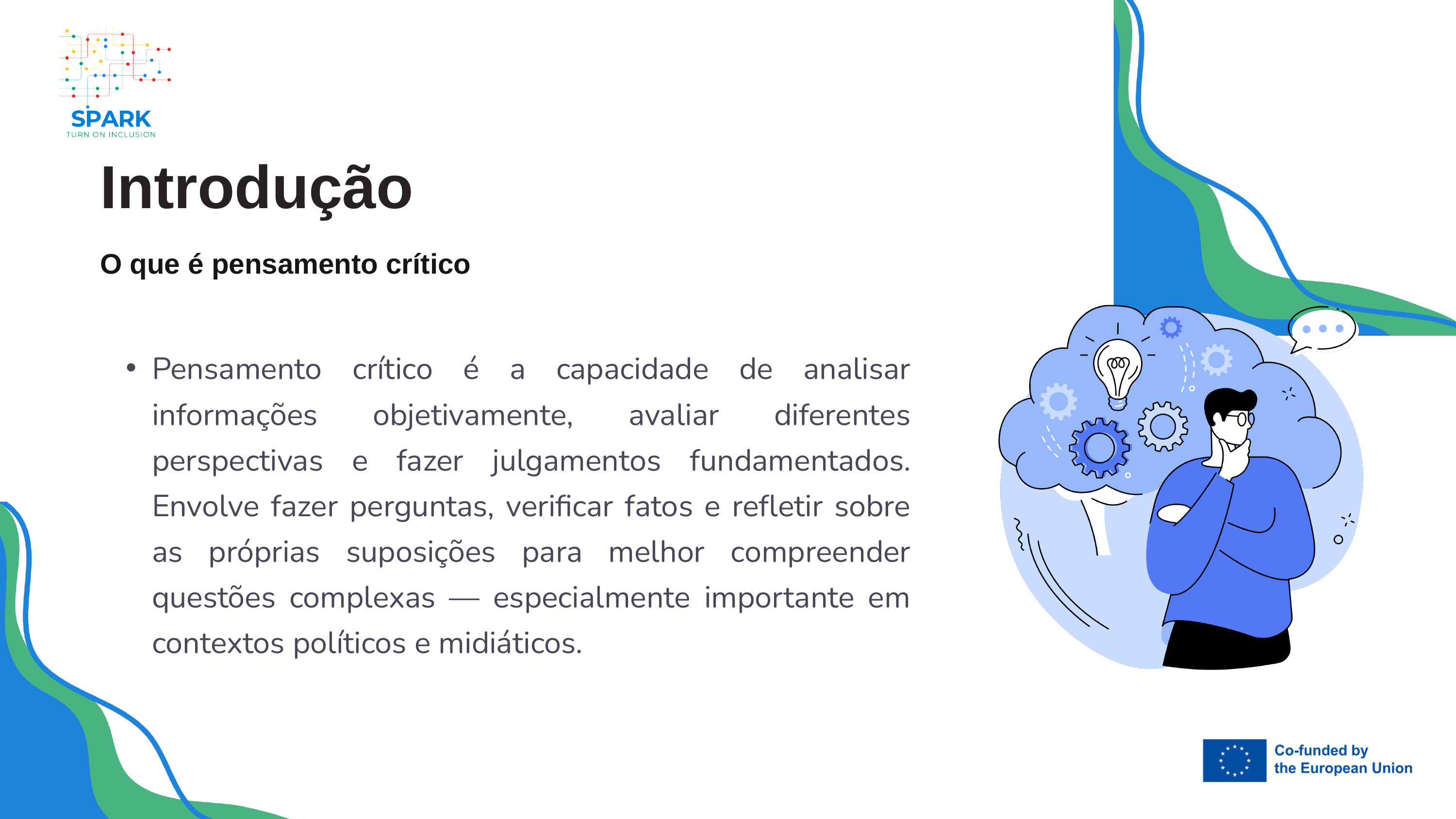

Introdução

O que é pensamento crítico

Pensamento crítico é a capacidade de analisar informações objetivamente, avaliar diferentes perspectivas e fazer julgamentos fundamentados. Envolve fazer perguntas, verificar fatos e refletir sobre as próprias suposições para melhor compreender questões complexas — especialmente importante em contextos políticos e midiáticos.